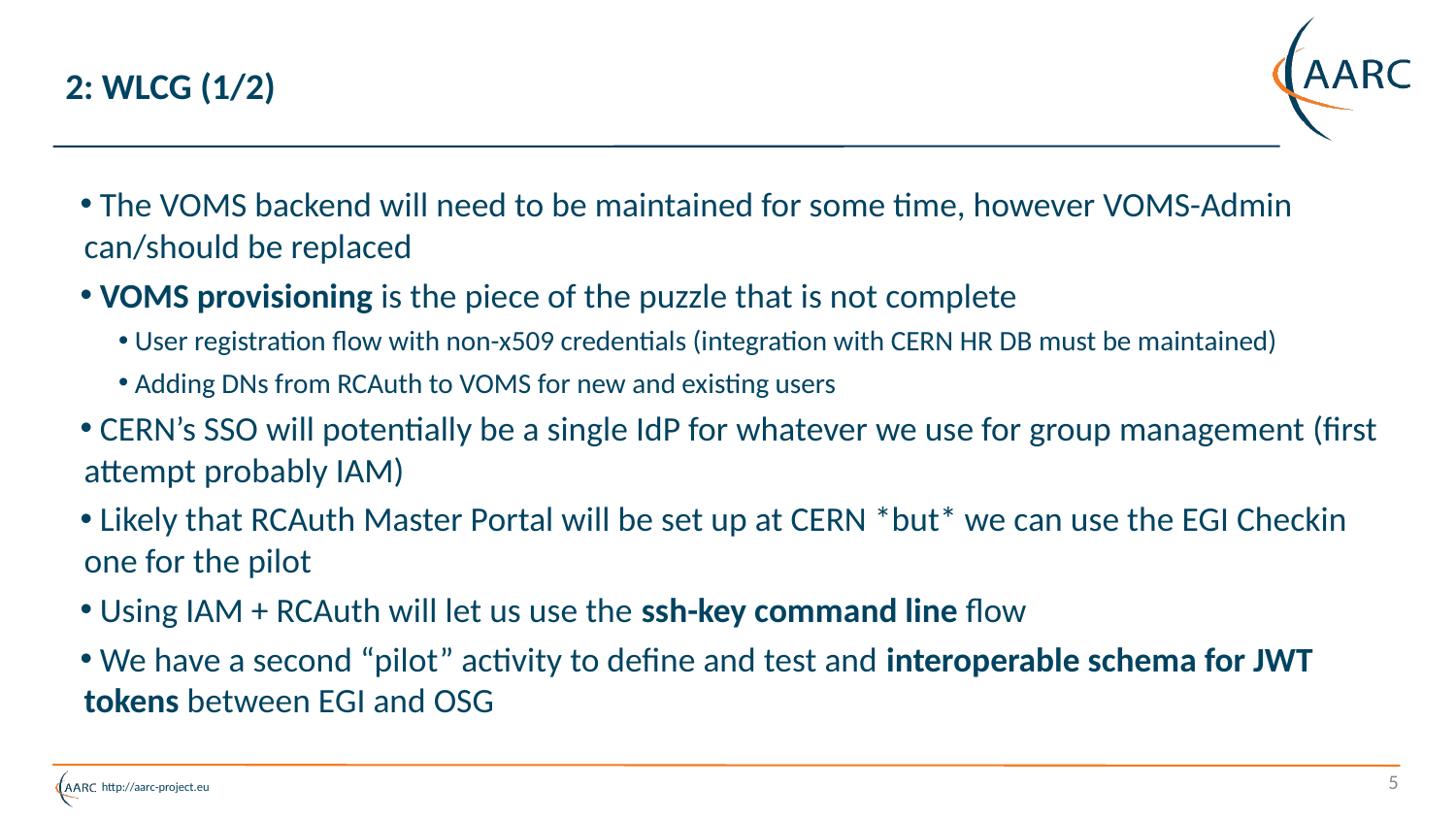

# 2: WLCG (1/2)
 The VOMS backend will need to be maintained for some time, however VOMS-Admin can/should be replaced
 VOMS provisioning is the piece of the puzzle that is not complete
 User registration flow with non-x509 credentials (integration with CERN HR DB must be maintained)
 Adding DNs from RCAuth to VOMS for new and existing users
 CERN’s SSO will potentially be a single IdP for whatever we use for group management (first attempt probably IAM)
 Likely that RCAuth Master Portal will be set up at CERN *but* we can use the EGI Checkin one for the pilot
 Using IAM + RCAuth will let us use the ssh-key command line flow
 We have a second “pilot” activity to define and test and interoperable schema for JWT tokens between EGI and OSG
5